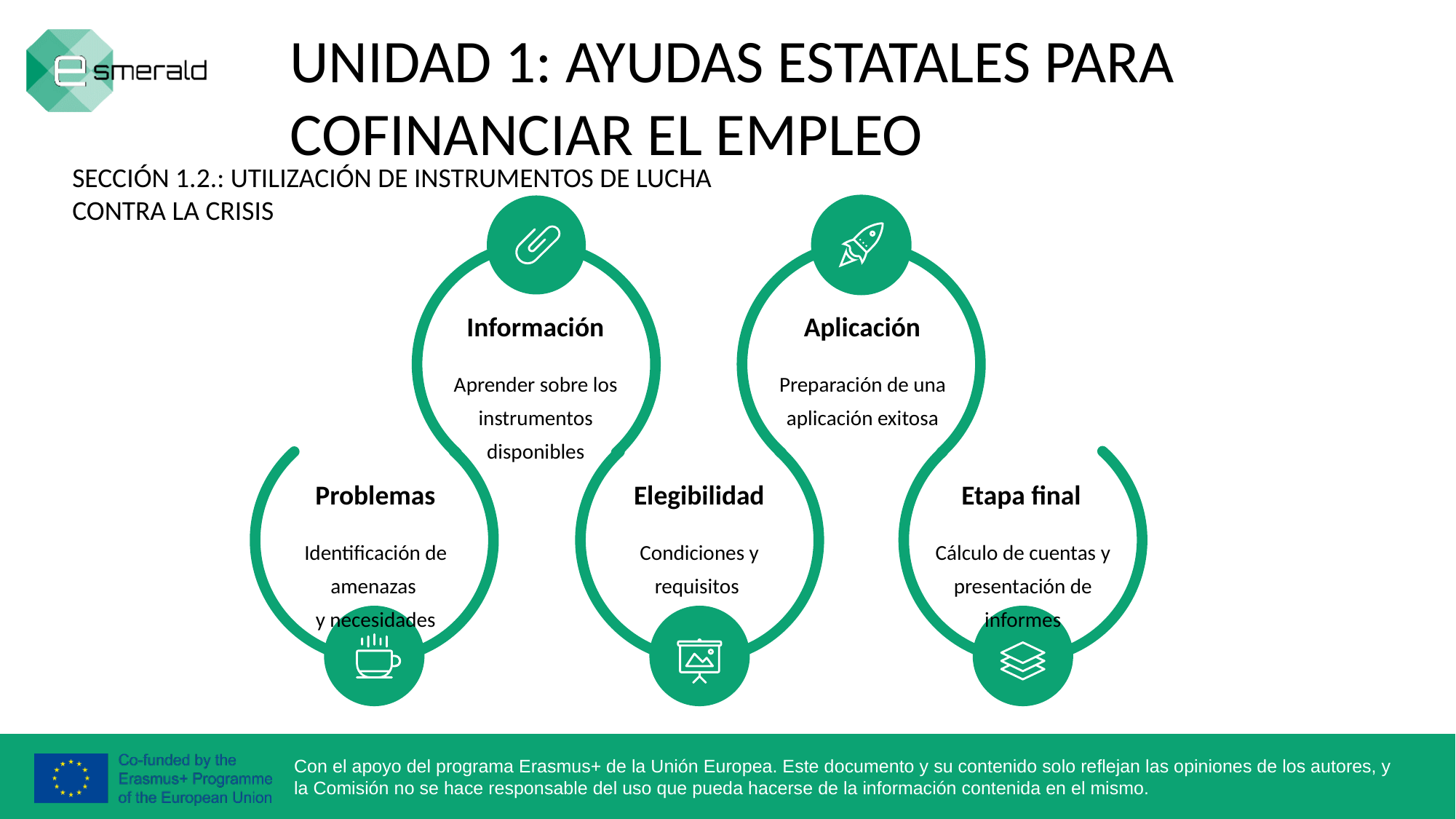

UNIDAD 1: AYUDAS ESTATALES PARA COFINANCIAR EL EMPLEO
SECCIÓN 1.2.: UTILIZACIÓN DE INSTRUMENTOS DE LUCHA CONTRA LA CRISIS

Información
Aplicación
Aprender sobre los instrumentos disponibles
Preparación de una aplicación exitosa

Problemas
Elegibilidad
Etapa final
Identificación de amenazas
y necesidades
Condiciones y requisitos
Cálculo de cuentas y presentación de informes